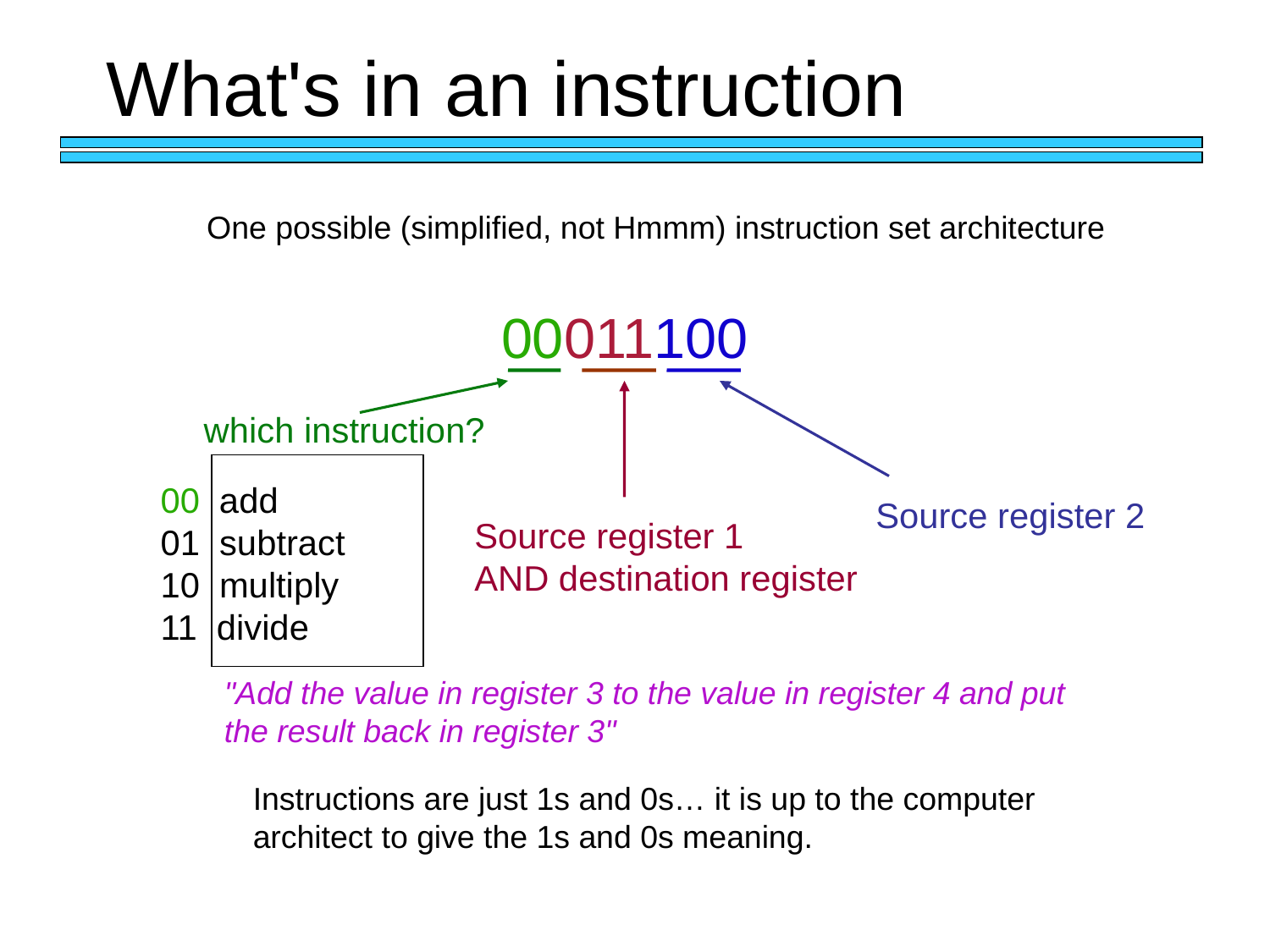

What's in an instruction

One possible (simplified, not Hmmm) instruction set architecture
00011100

which instruction?

00  add
01  subtract
10  multiply
11  divide
Source register 2
Source register 1
AND destination register
"Add the value in register 3 to the value in register 4 and put
the result back in register 3"
Instructions are just 1s and 0s… it is up to the computer
architect to give the 1s and 0s meaning.